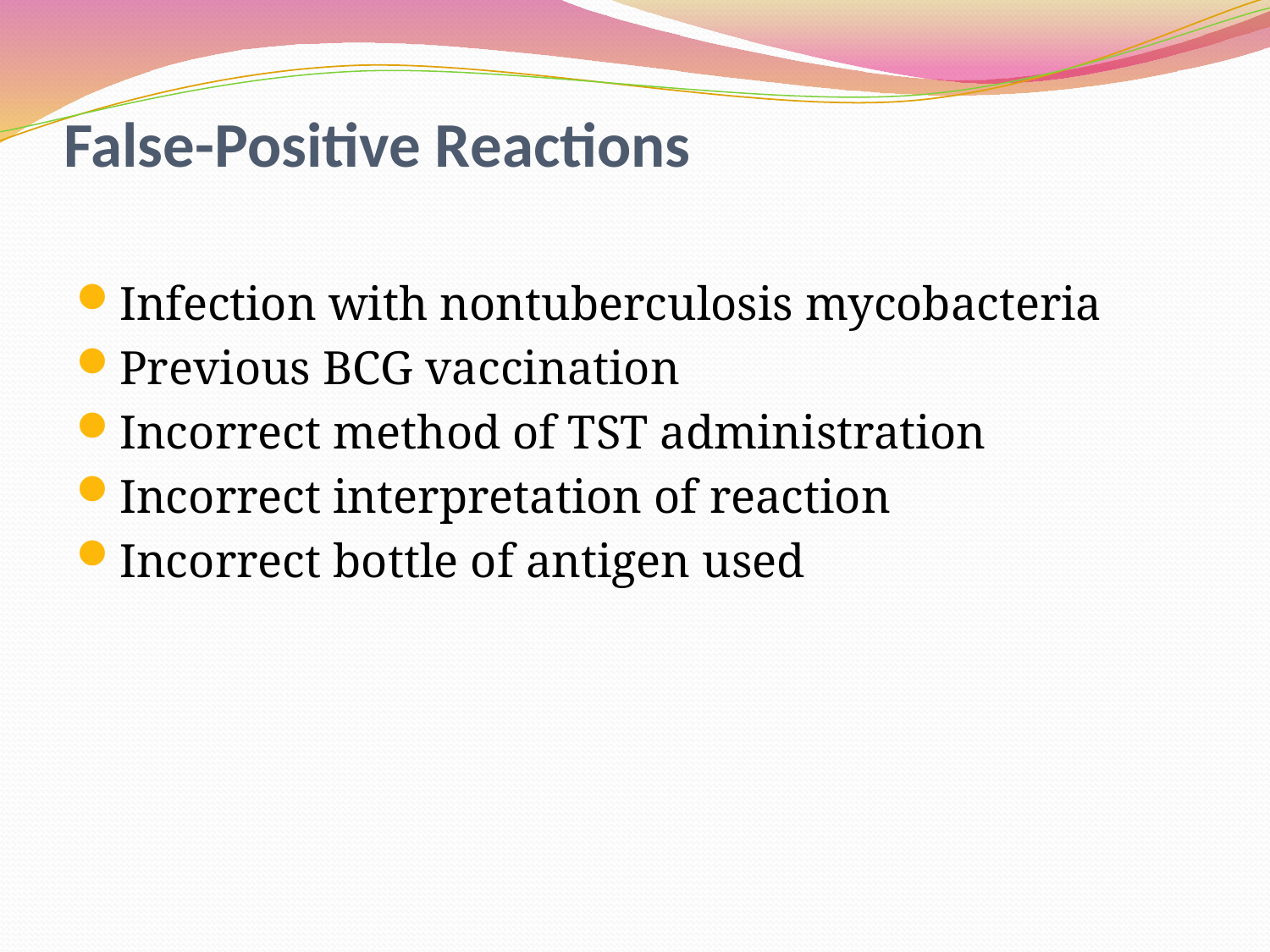

# False-Positive Reactions
Infection with nontuberculosis mycobacteria
Previous BCG vaccination
Incorrect method of TST administration
Incorrect interpretation of reaction
Incorrect bottle of antigen used